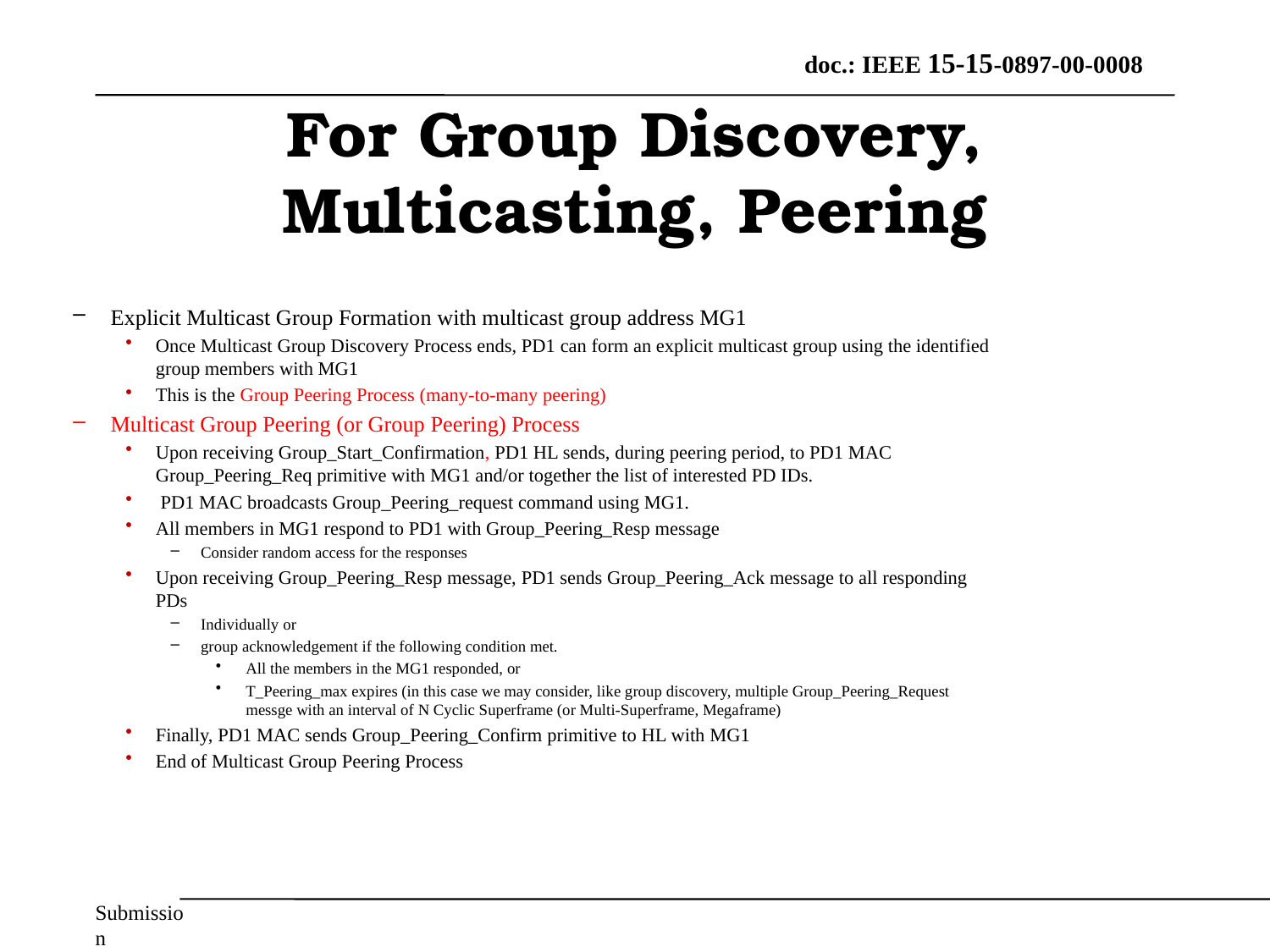

# For Group Discovery, Multicasting, Peering

Explicit Multicast Group Formation with multicast group address MG1
Once Multicast Group Discovery Process ends, PD1 can form an explicit multicast group using the identified group members with MG1
This is the Group Peering Process (many-to-many peering)
Multicast Group Peering (or Group Peering) Process
Upon receiving Group_Start_Confirmation, PD1 HL sends, during peering period, to PD1 MAC Group_Peering_Req primitive with MG1 and/or together the list of interested PD IDs.
 PD1 MAC broadcasts Group_Peering_request command using MG1.
All members in MG1 respond to PD1 with Group_Peering_Resp message
Consider random access for the responses
Upon receiving Group_Peering_Resp message, PD1 sends Group_Peering_Ack message to all responding PDs
Individually or
group acknowledgement if the following condition met.
All the members in the MG1 responded, or
T_Peering_max expires (in this case we may consider, like group discovery, multiple Group_Peering_Request messge with an interval of N Cyclic Superframe (or Multi-Superframe, Megaframe)
Finally, PD1 MAC sends Group_Peering_Confirm primitive to HL with MG1
End of Multicast Group Peering Process